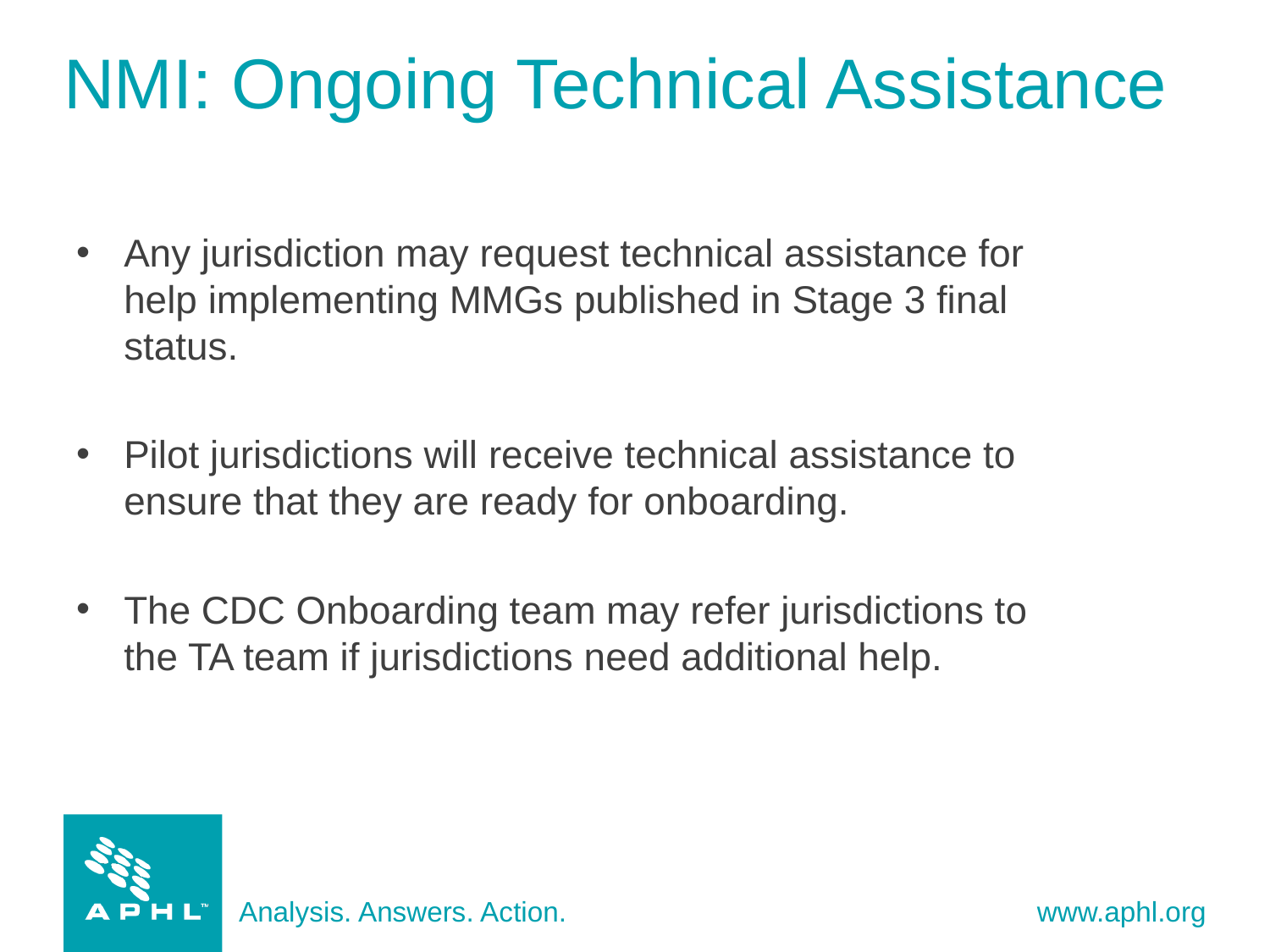

# NMI: Ongoing Technical Assistance
Any jurisdiction may request technical assistance for help implementing MMGs published in Stage 3 final status.

Pilot jurisdictions will receive technical assistance to ensure that they are ready for onboarding.

The CDC Onboarding team may refer jurisdictions to the TA team if jurisdictions need additional help.